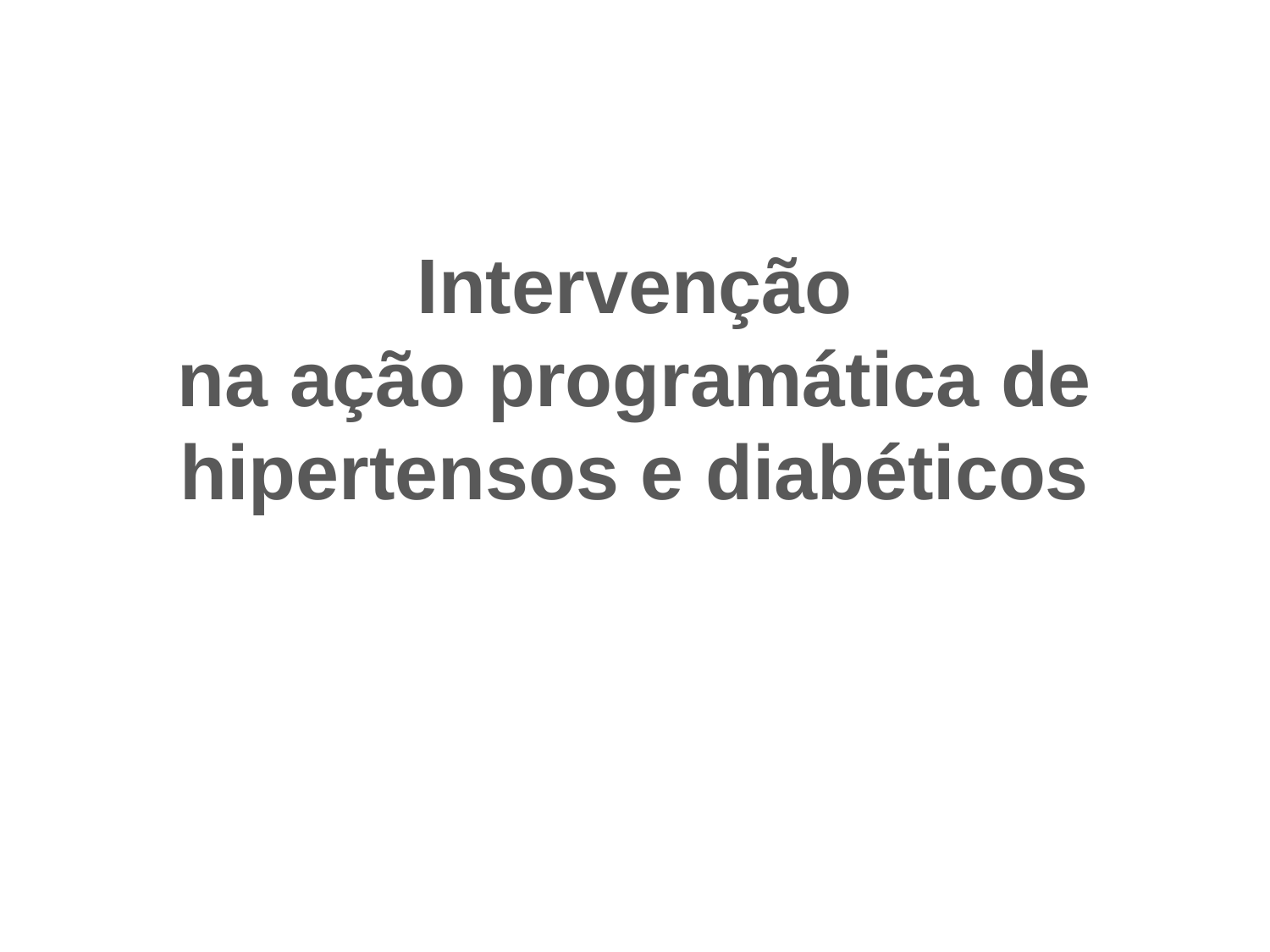

# Intervenção na ação programática de hipertensos e diabéticos